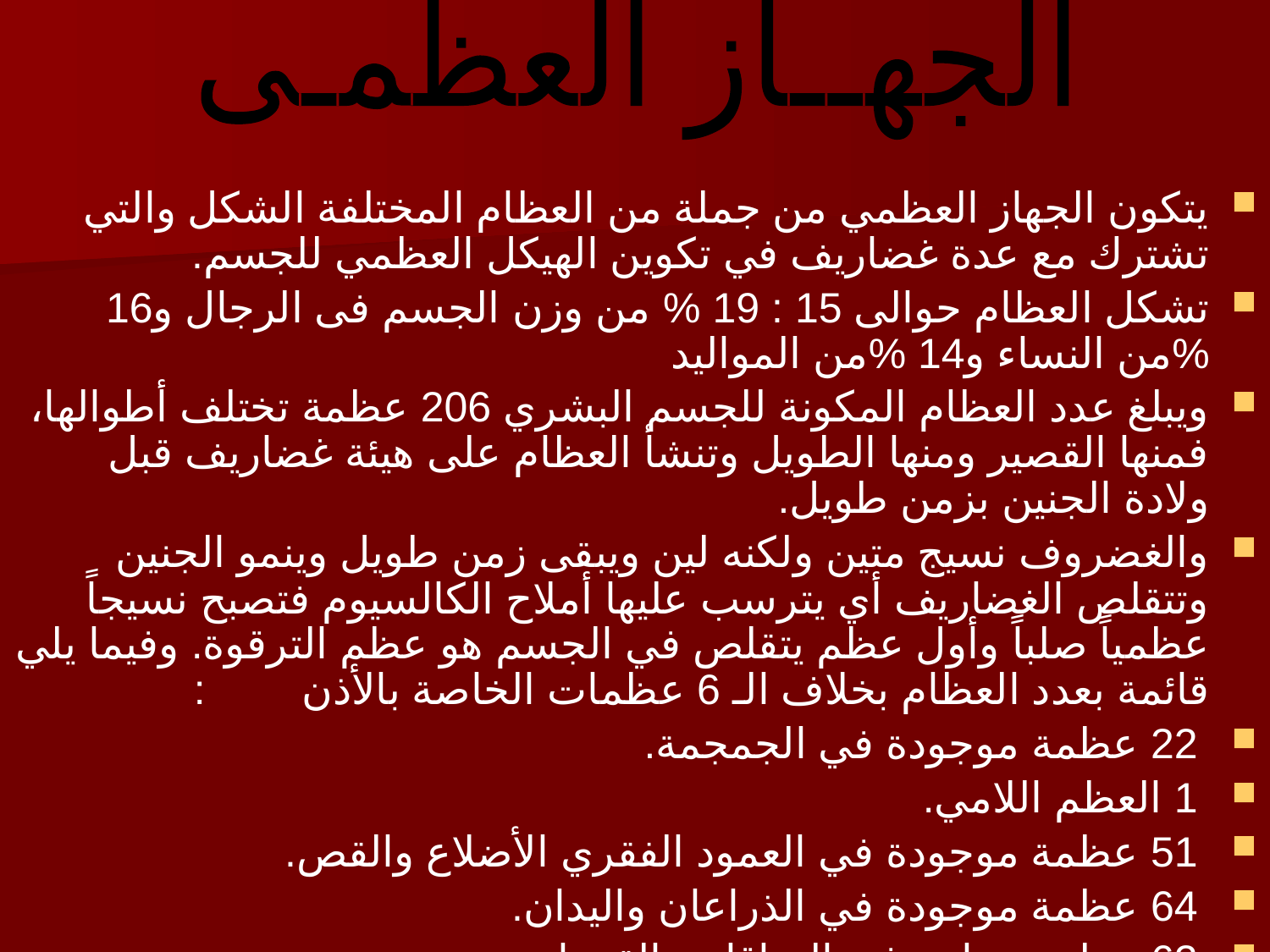

الجهــاز العظمـى
يتكون الجهاز العظمي من جملة من العظام المختلفة الشكل والتي تشترك مع عدة غضاريف في تكوين الهيكل العظمي للجسم	.
تشكل العظام حوالى 15 : 19 % من وزن الجسم فى الرجال و16 %من النساء و14 %من المواليد
ويبلغ عدد العظام المكونة للجسم البشري 206 عظمة تختلف أطوالها، فمنها القصير ومنها الطويل وتنشأ العظام على هيئة غضاريف قبل ولادة الجنين بزمن طويل.
والغضروف نسيج متين ولكنه لين ويبقى زمن طويل وينمو الجنين وتتقلص الغضاريف أي يترسب عليها أملاح الكالسيوم فتصبح نسيجاً عظمياً صلباً وأول عظم يتقلص في الجسم هو عظم الترقوة. وفيما يلي قائمة بعدد العظام بخلاف الـ 6 عظمات الخاصة بالأذن	:
 22 عظمة موجودة في الجمجمة.
 1 العظم اللامي.
 51 عظمة موجودة في العمود الفقري الأضلاع والقص.
 64 عظمة موجودة في الذراعان واليدان.
 62 عظمة تتواجد في الساقان والقدمان.